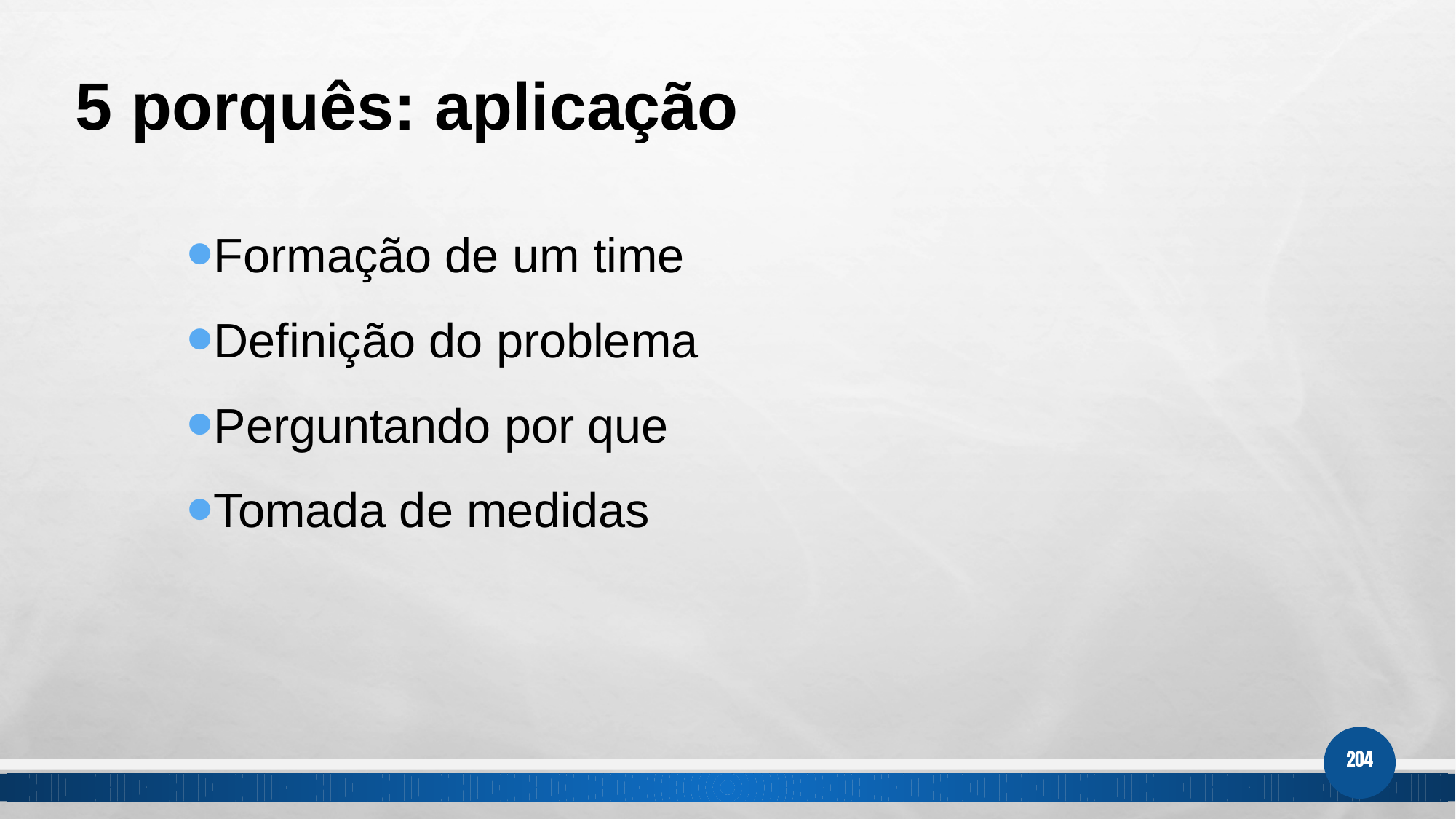

# 5 porquês: aplicação
Formação de um time
Definição do problema
Perguntando por que
Tomada de medidas